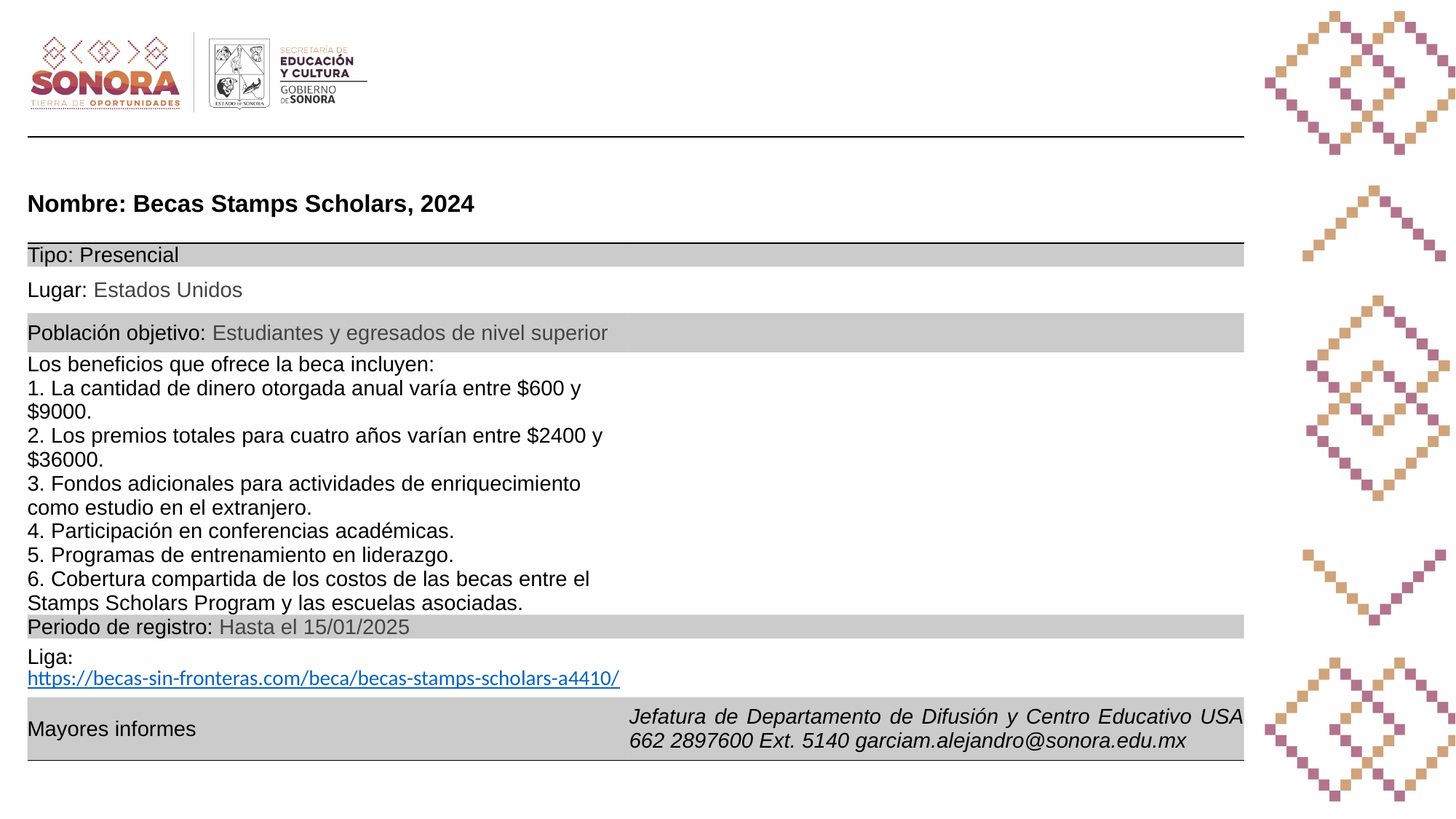

| Nombre: Becas Stamps Scholars, 2024 |  |
| --- | --- |
| Tipo: Presencial |  |
| Lugar: Estados Unidos |  |
| Población objetivo: Estudiantes y egresados de nivel superior |  |
| Los beneficios que ofrece la beca incluyen: 1. La cantidad de dinero otorgada anual varía entre $600 y $9000. 2. Los premios totales para cuatro años varían entre $2400 y $36000. 3. Fondos adicionales para actividades de enriquecimiento como estudio en el extranjero. 4. Participación en conferencias académicas. 5. Programas de entrenamiento en liderazgo. 6. Cobertura compartida de los costos de las becas entre el Stamps Scholars Program y las escuelas asociadas. |  |
| Periodo de registro: Hasta el 15/01/2025 |  |
| Liga: https://becas-sin-fronteras.com/beca/becas-stamps-scholars-a4410/ |  |
| Mayores informes | Jefatura de Departamento de Difusión y Centro Educativo USA 662 2897600 Ext. 5140 garciam.alejandro@sonora.edu.mx |